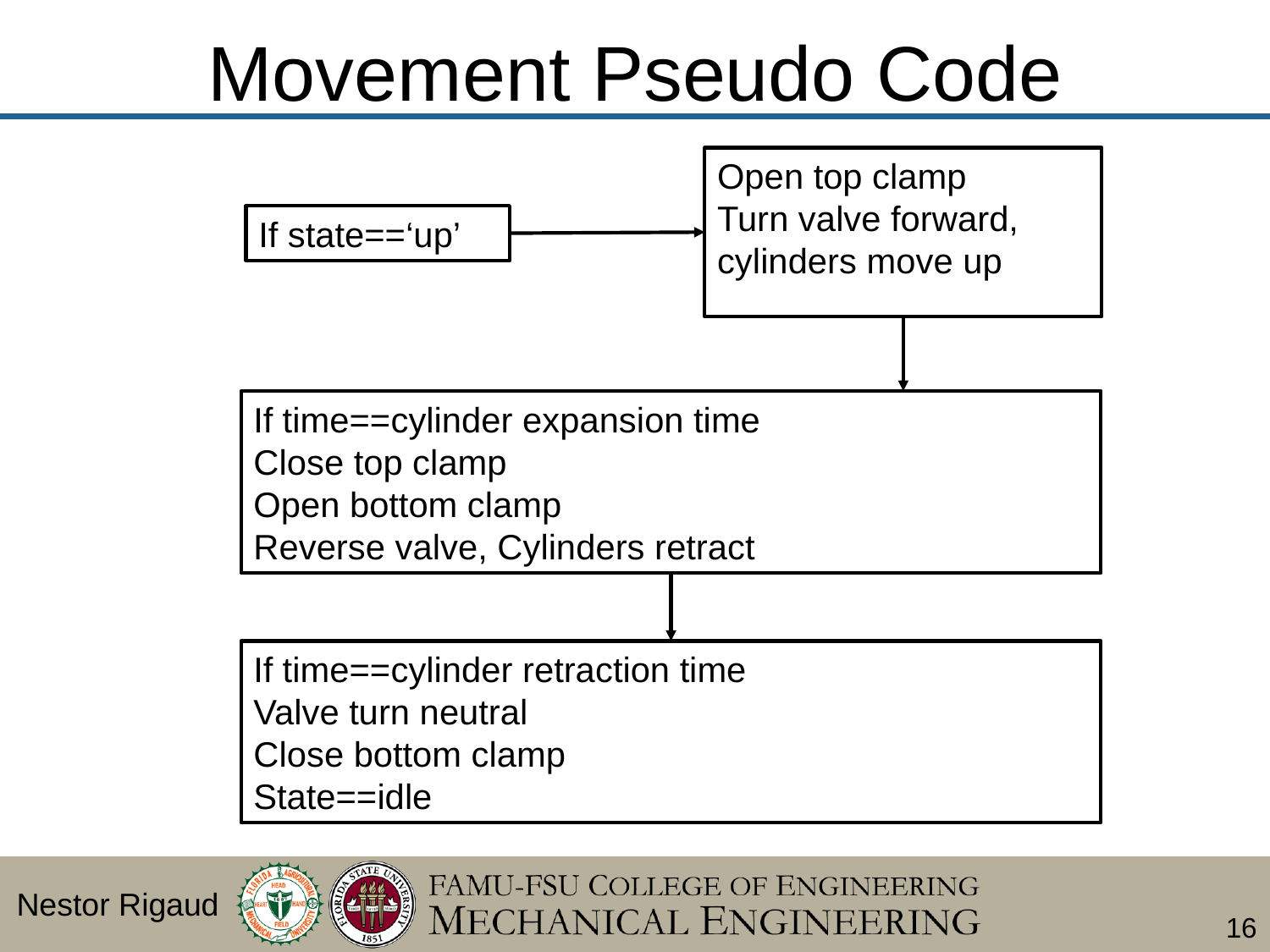

# Movement Pseudo Code
Open top clamp
Turn valve forward, cylinders move up

If state==‘up’
If time==cylinder expansion time
Close top clamp
Open bottom clamp
Reverse valve, Cylinders retract
If time==cylinder retraction time
Valve turn neutral
Close bottom clamp
State==idle
Nestor Rigaud